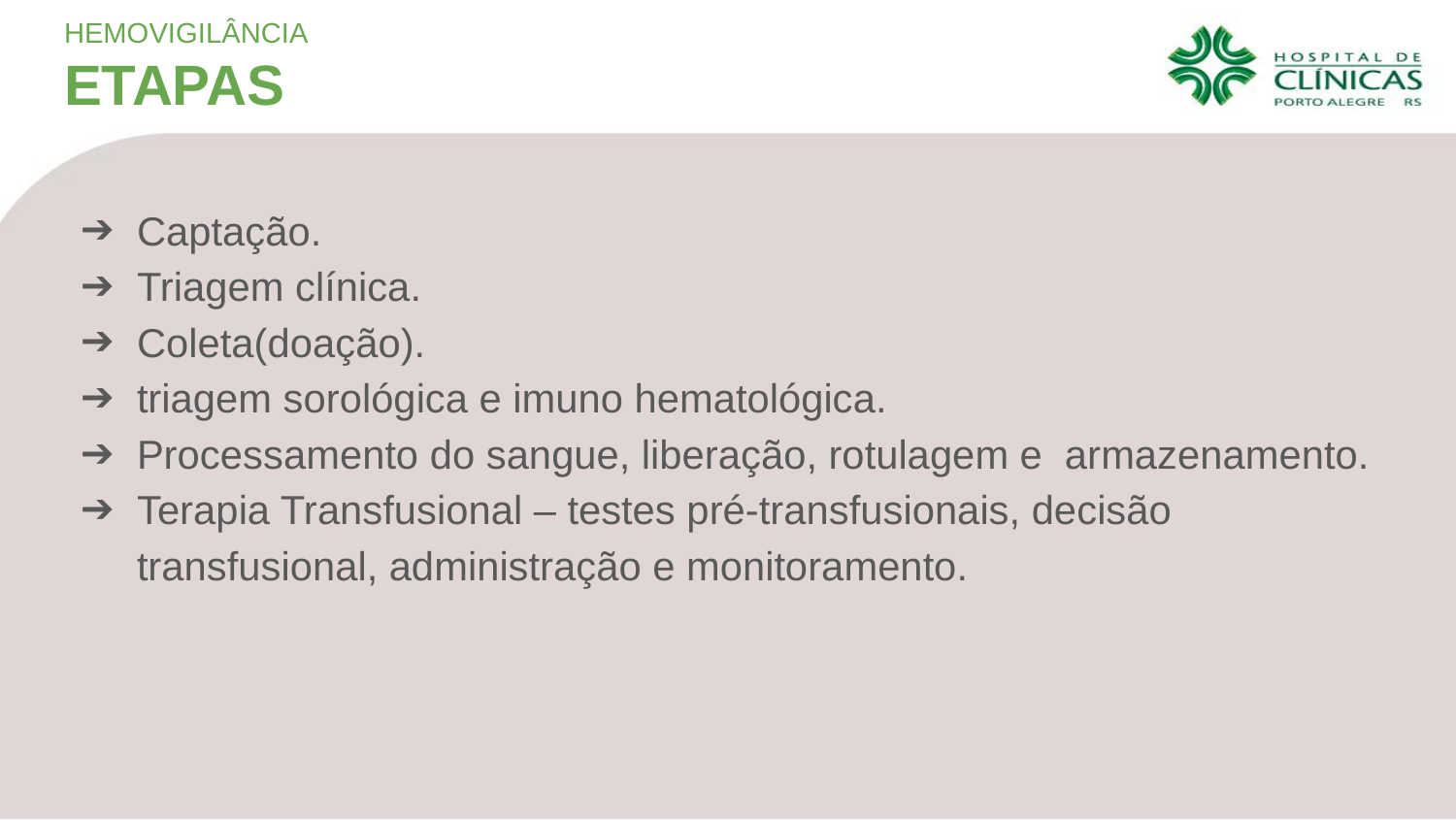

HEMOVIGILÂNCIA
ETAPAS
Captação.
Triagem clínica.
Coleta(doação).
triagem sorológica e imuno hematológica.
Processamento do sangue, liberação, rotulagem e  armazenamento.
Terapia Transfusional – testes pré-transfusionais, decisão transfusional, administração e monitoramento.